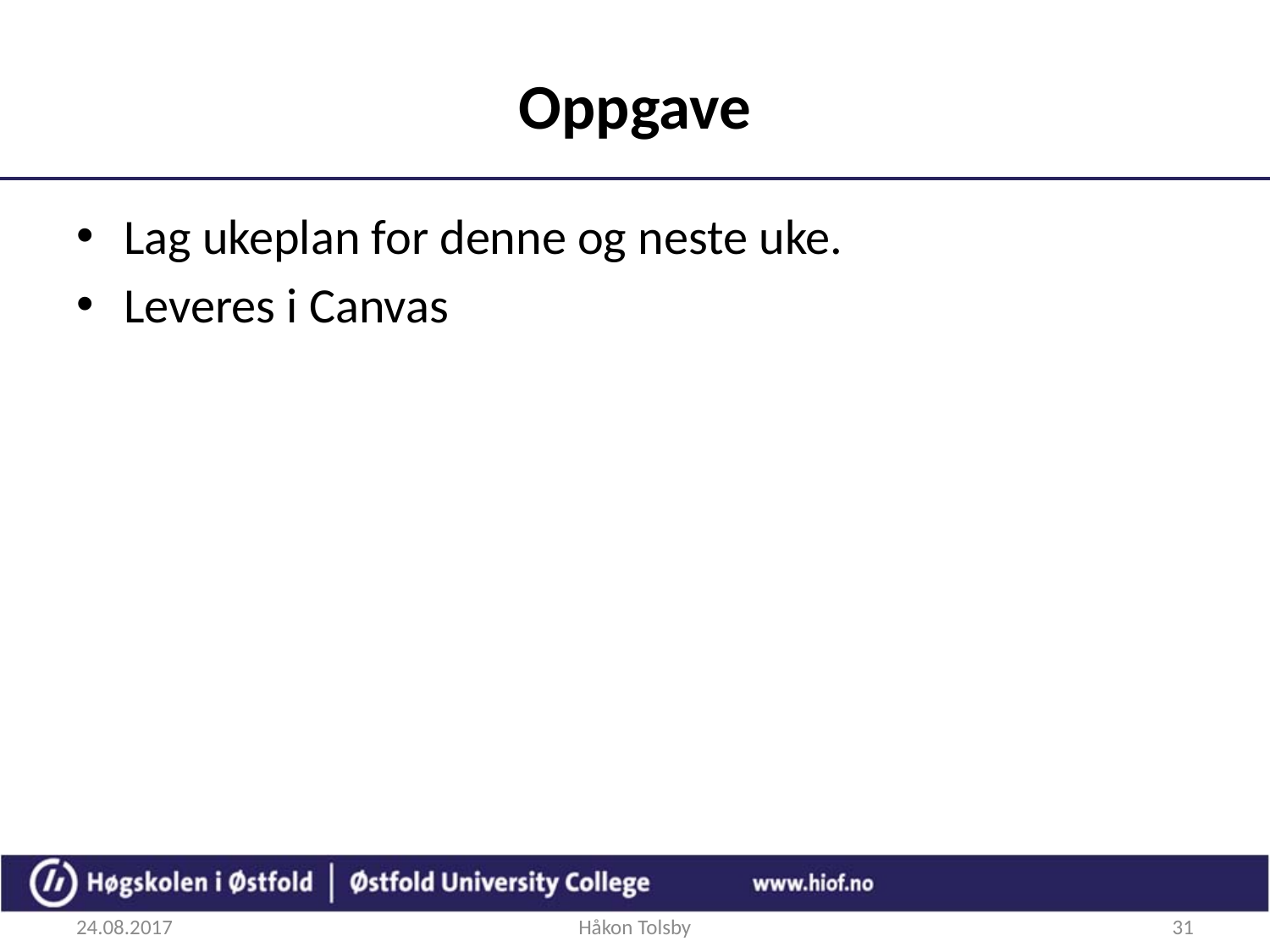

# Oppgave
Lag ukeplan for denne og neste uke.
Leveres i Canvas
24.08.2017
Håkon Tolsby
31